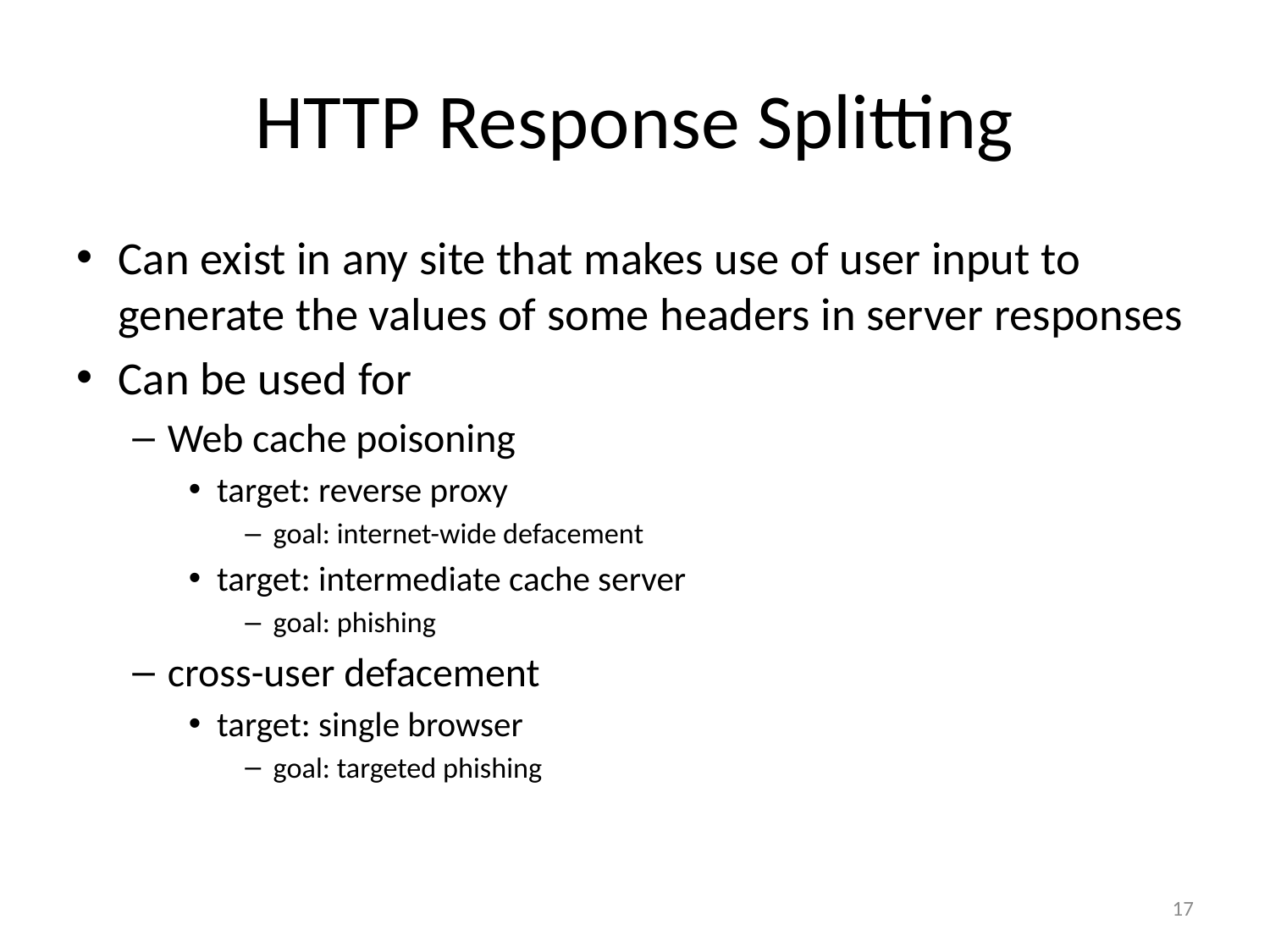

# HTTP Response Splitting
Can exist in any site that makes use of user input to generate the values of some headers in server responses
Can be used for
Web cache poisoning
target: reverse proxy
goal: internet-wide defacement
target: intermediate cache server
goal: phishing
cross-user defacement
target: single browser
goal: targeted phishing
17